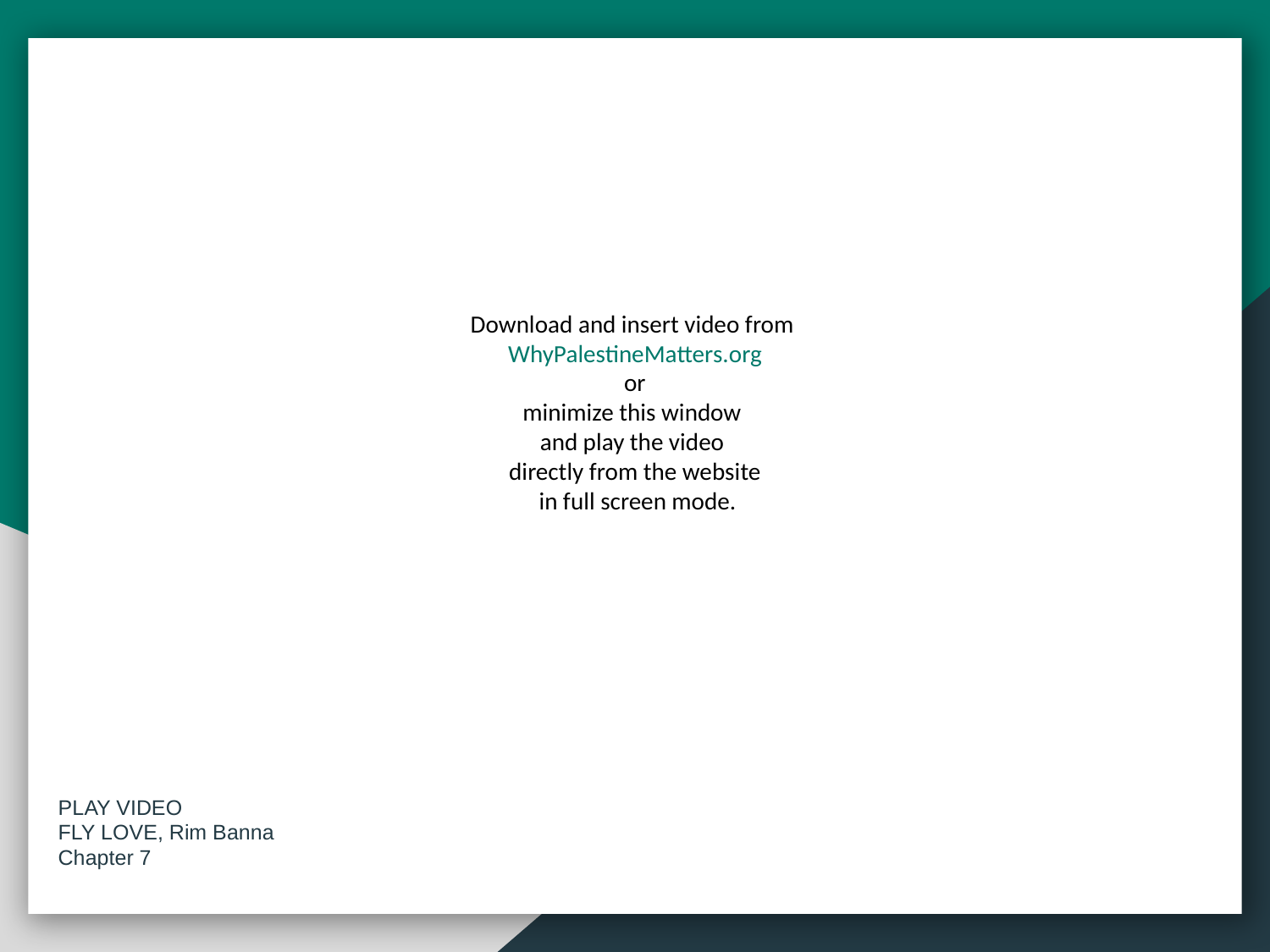

PLAY VIDEO
FLY LOVE, Rim Banna
Chapter 7